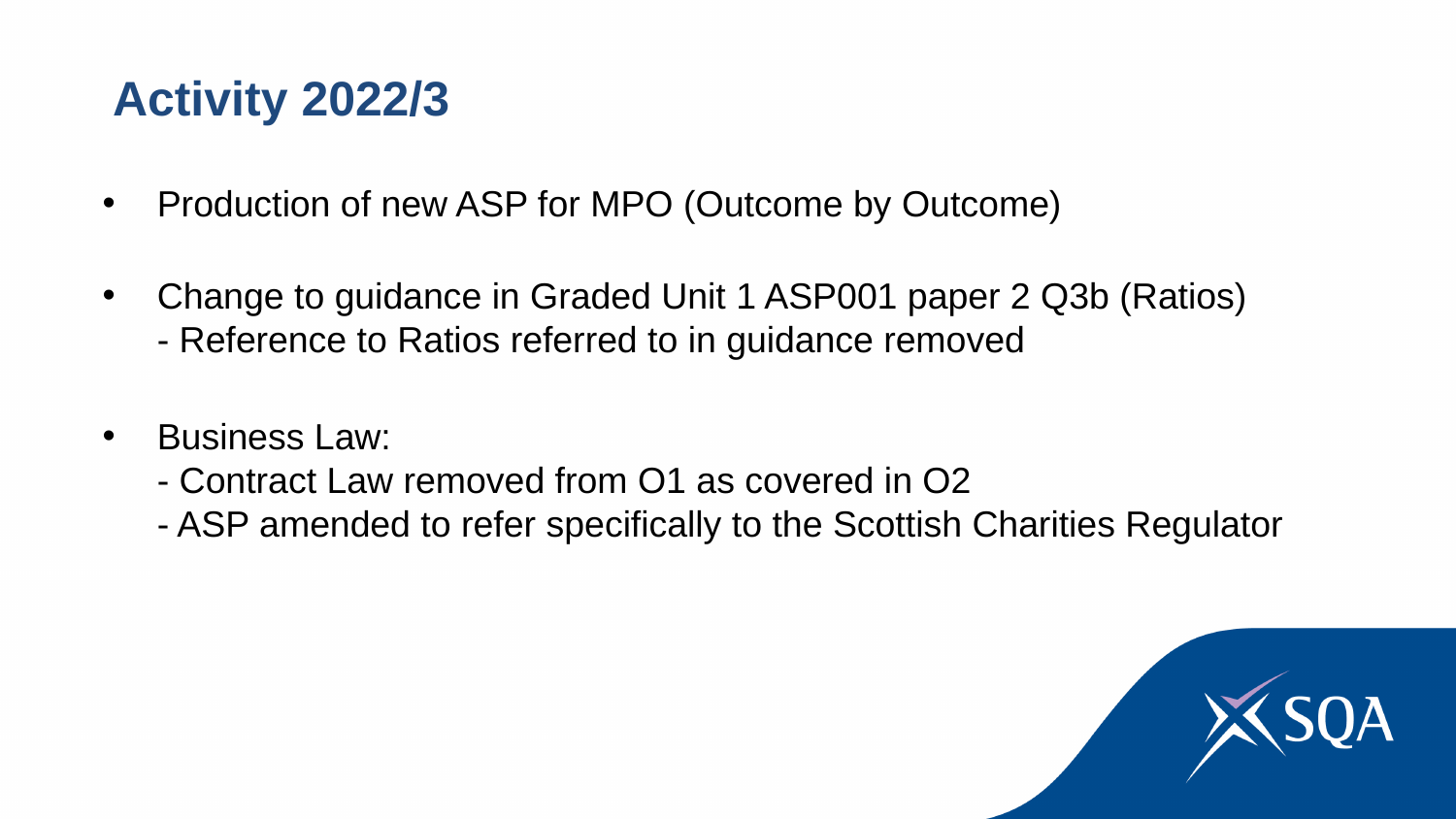

Activity 2022/3
Production of new ASP for MPO (Outcome by Outcome)
Change to guidance in Graded Unit 1 ASP001 paper 2 Q3b (Ratios)
- Reference to Ratios referred to in guidance removed
Business Law:
- Contract Law removed from O1 as covered in O2
- ASP amended to refer specifically to the Scottish Charities Regulator